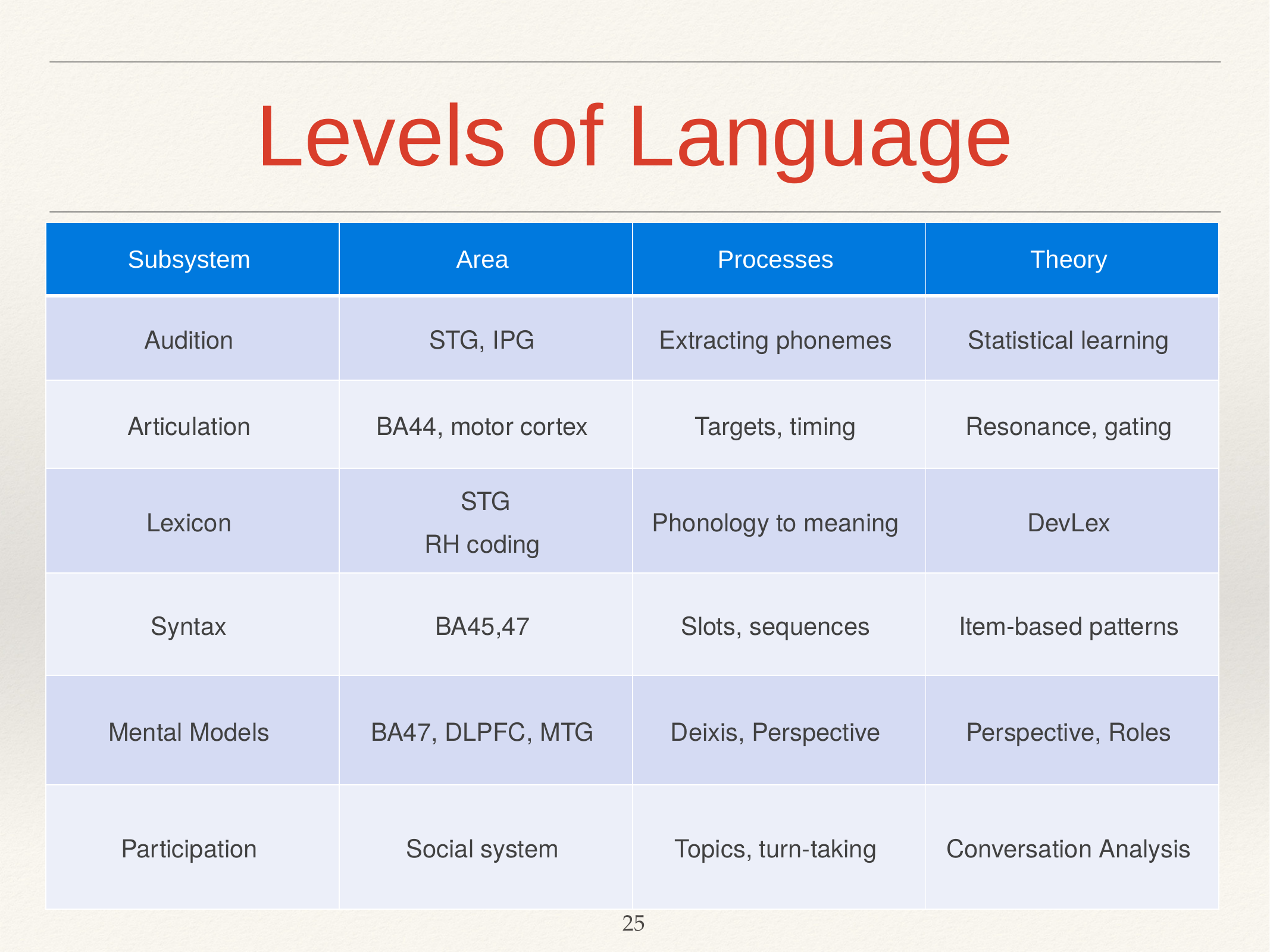

# Levels of Language
| Subsystem | Area | Processes | Theory |
| --- | --- | --- | --- |
| Audition | STG, IPG | Extracting phonemes | Statistical learning |
| Articulation | BA44, motor cortex | Targets, timing | Resonance, gating |
| Lexicon | STG RH coding | Phonology to meaning | DevLex |
| Syntax | BA45,47 | Slots, sequences | Item-based patterns |
| Mental Models | BA47, DLPFC, MTG | Deixis, Perspective | Perspective, Roles |
| Participation | Social system | Topics, turn-taking | Conversation Analysis |

25
25